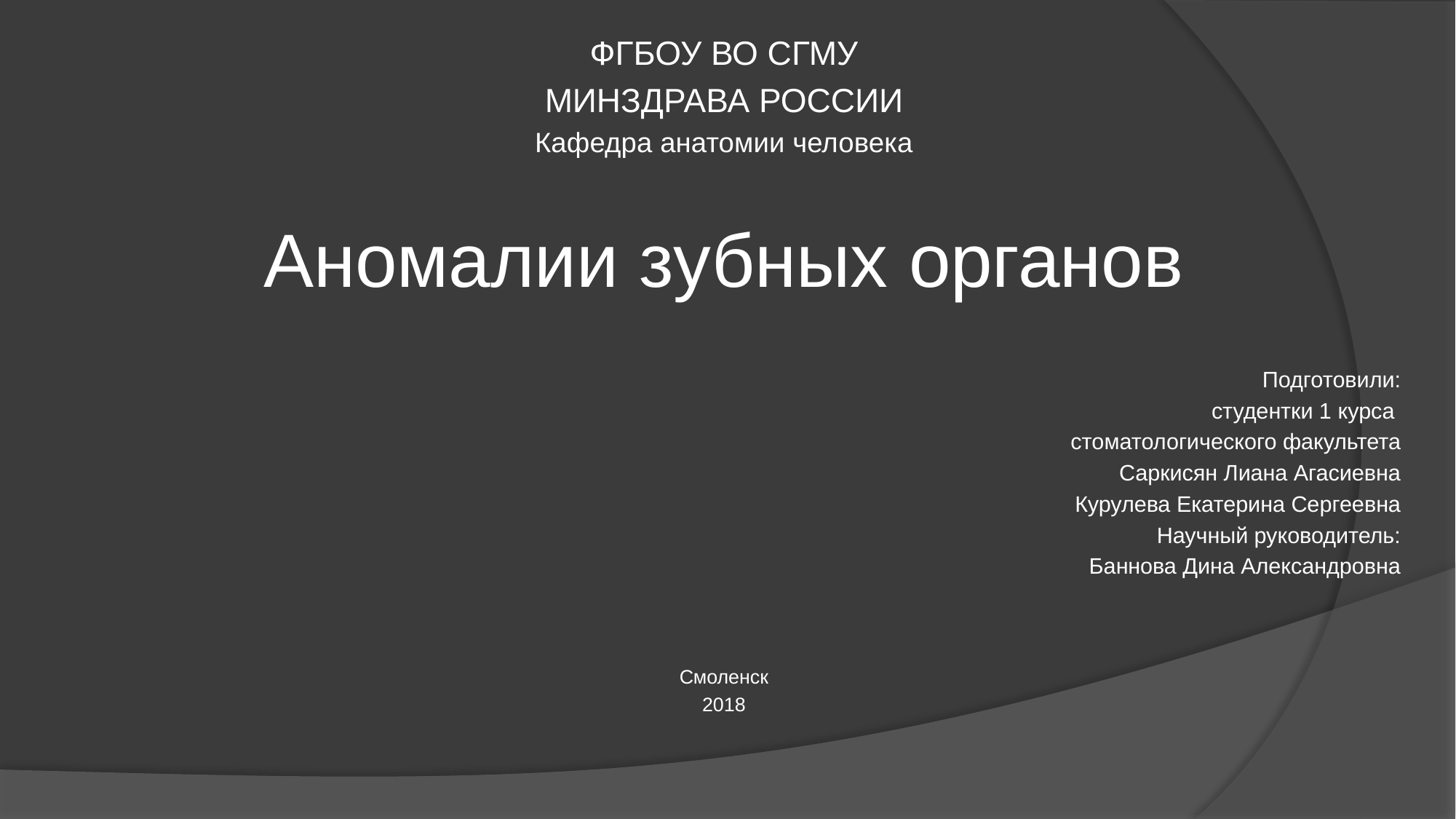

ФГБОУ ВО СГМУ
МИНЗДРАВА РОССИИ
Кафедра анатомии человека

Аномалии зубных органов

Подготовили:
студентки 1 курса
стоматологического факультета
Саркисян Лиана Агасиевна
Курулева Екатерина Сергеевна
Научный руководитель:
Баннова Дина Александровна

Смоленск
2018